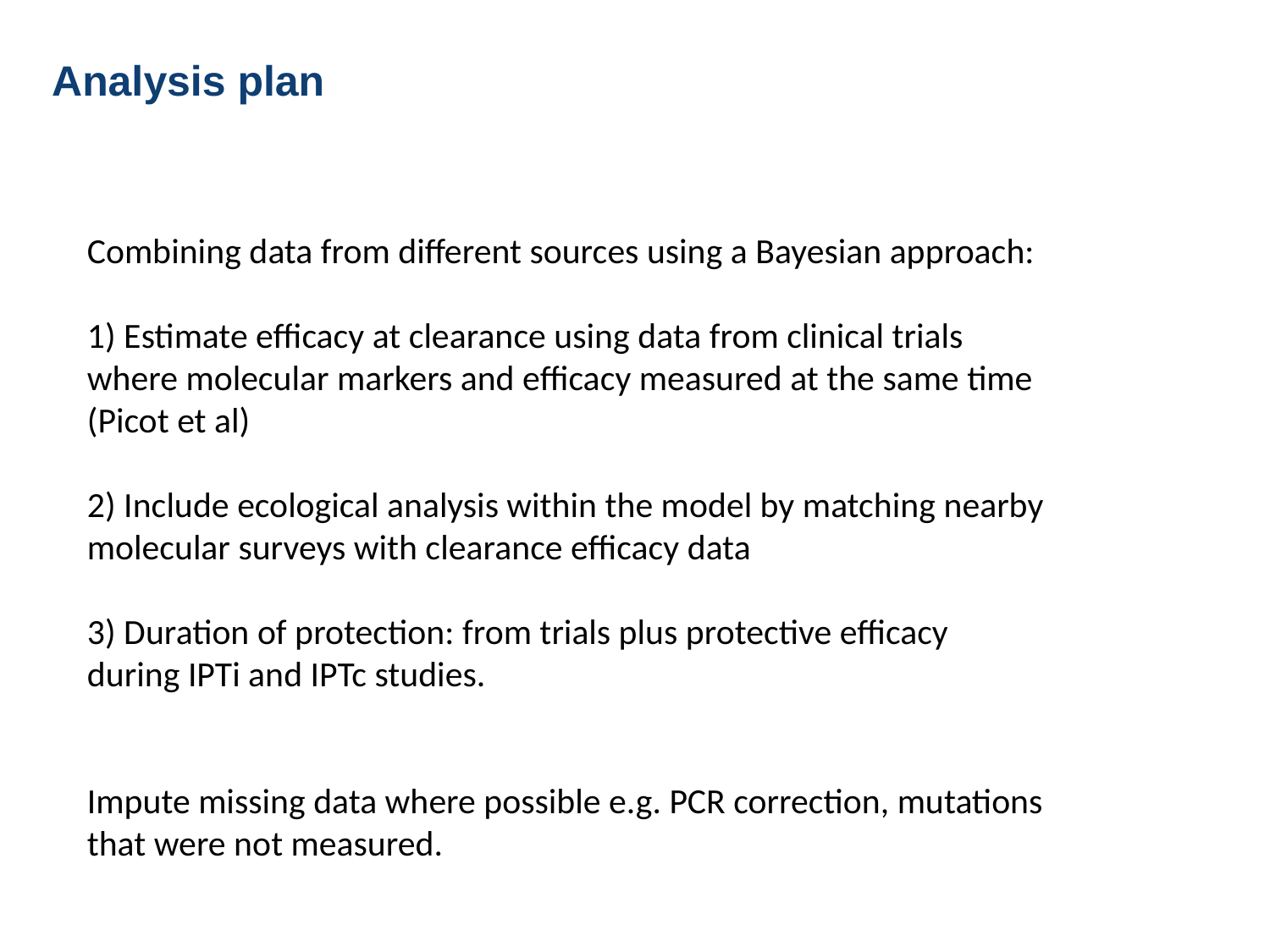

Analysis plan
Combining data from different sources using a Bayesian approach:

1) Estimate efficacy at clearance using data from clinical trials where molecular markers and efficacy measured at the same time (Picot et al)

2) Include ecological analysis within the model by matching nearby molecular surveys with clearance efficacy data

3) Duration of protection: from trials plus protective efficacy during IPTi and IPTc studies.

Impute missing data where possible e.g. PCR correction, mutations that were not measured.